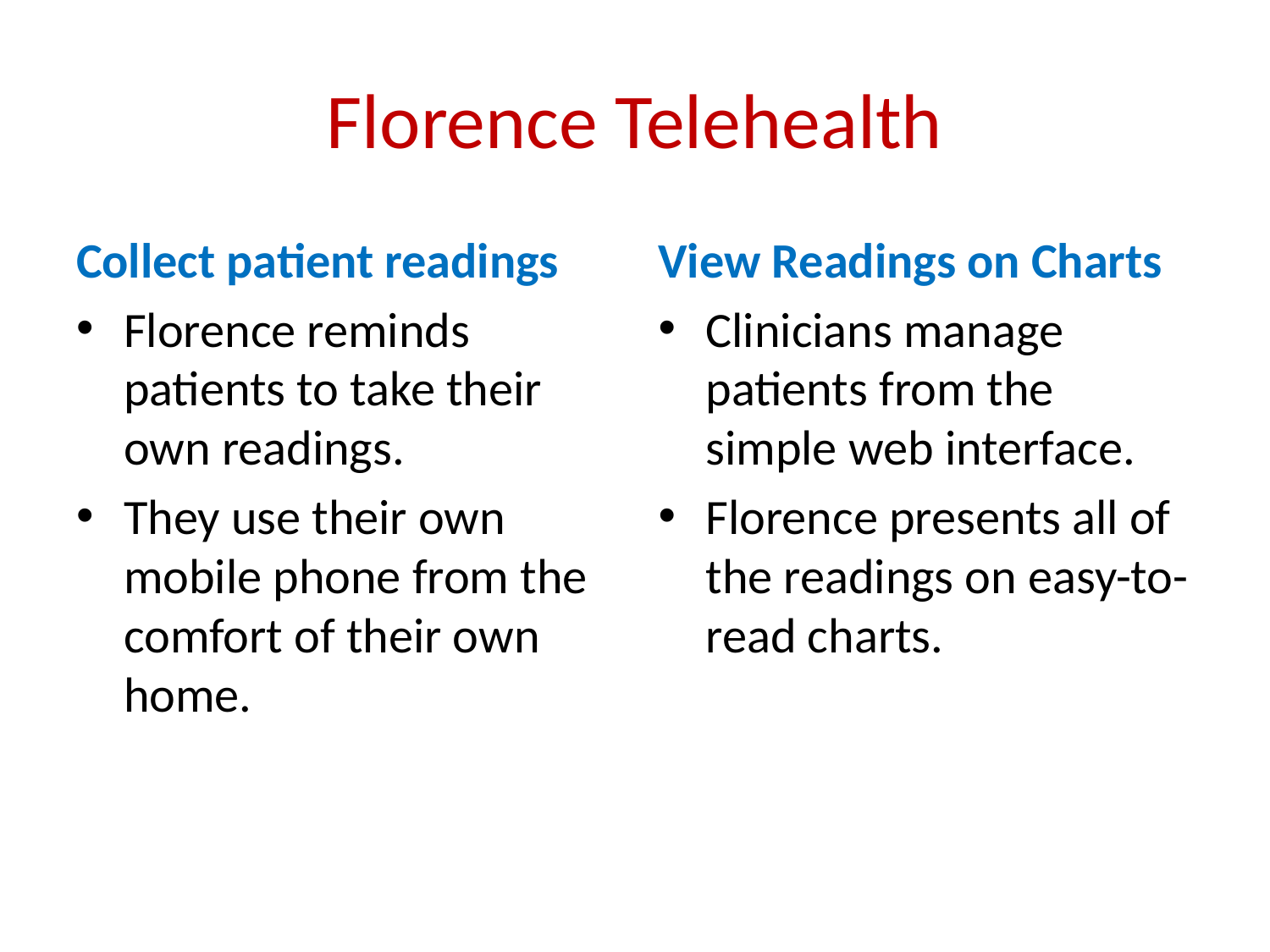

# Florence Telehealth
Collect patient readings
Florence reminds patients to take their own readings.
They use their own mobile phone from the comfort of their own home.

View Readings on Charts
Clinicians manage patients from the simple web interface.
Florence presents all of the readings on easy-to-read charts.